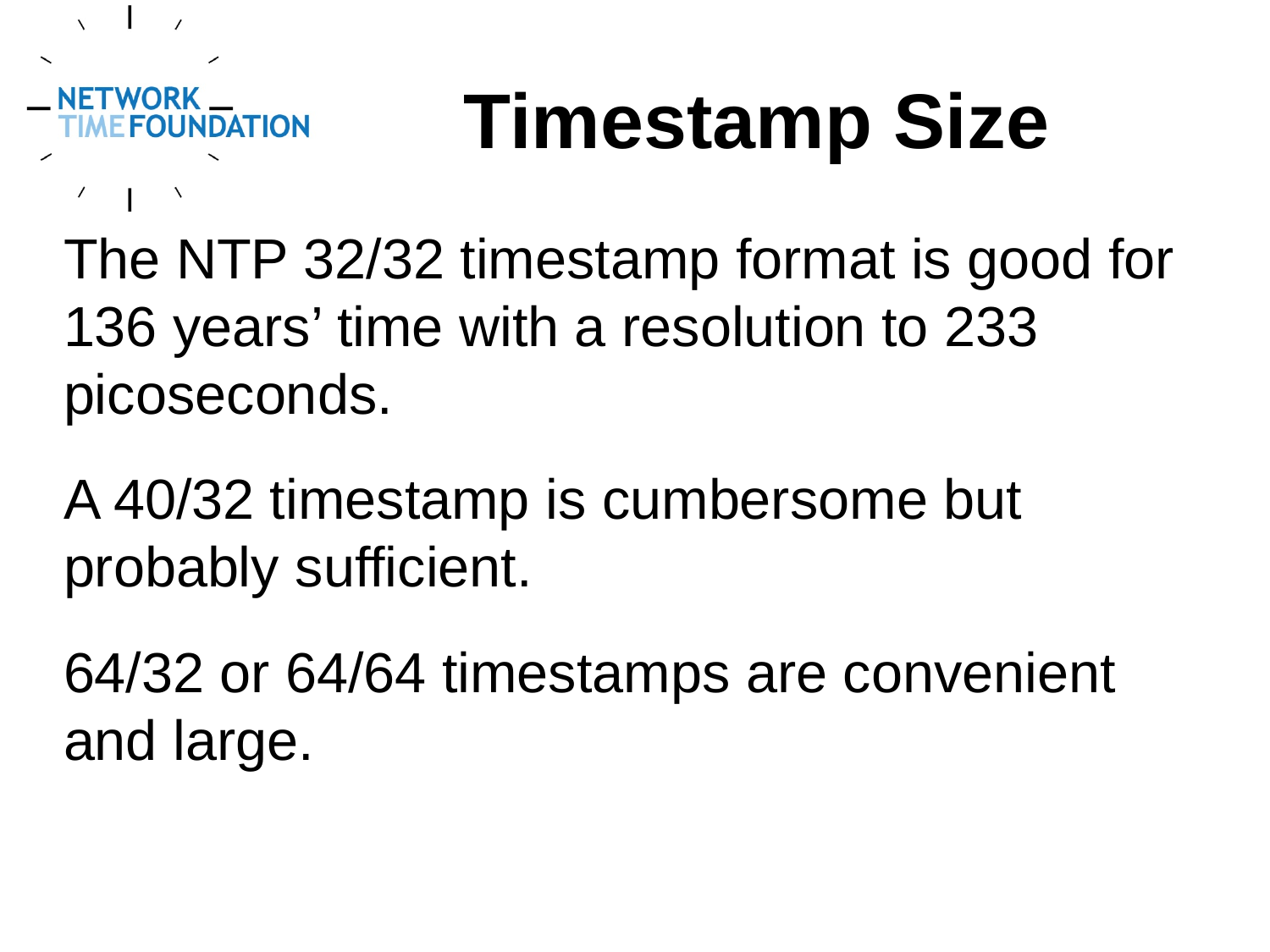

Timestamp Size
The NTP 32/32 timestamp format is good for 136 years’ time with a resolution to 233 picoseconds.

A 40/32 timestamp is cumbersome but probably sufficient.

64/32 or 64/64 timestamps are convenient and large.